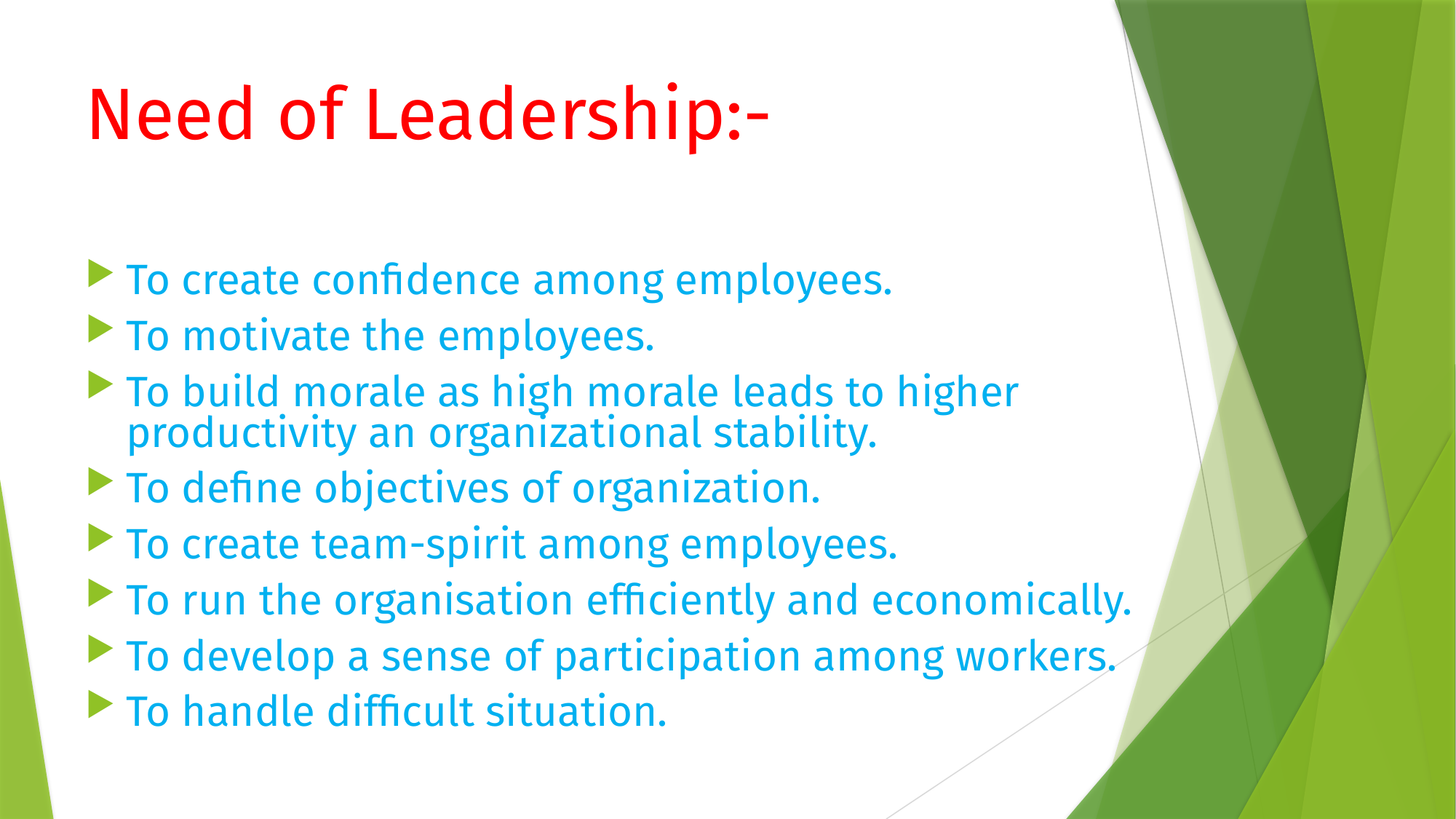

Need of Leadership:-
To create confidence among employees.
To motivate the employees.
To build morale as high morale leads to higher productivity an organizational stability.
To define objectives of organization.
To create team-spirit among employees.
To run the organisation efficiently and economically.
To develop a sense of participation among workers.
To handle difficult situation.